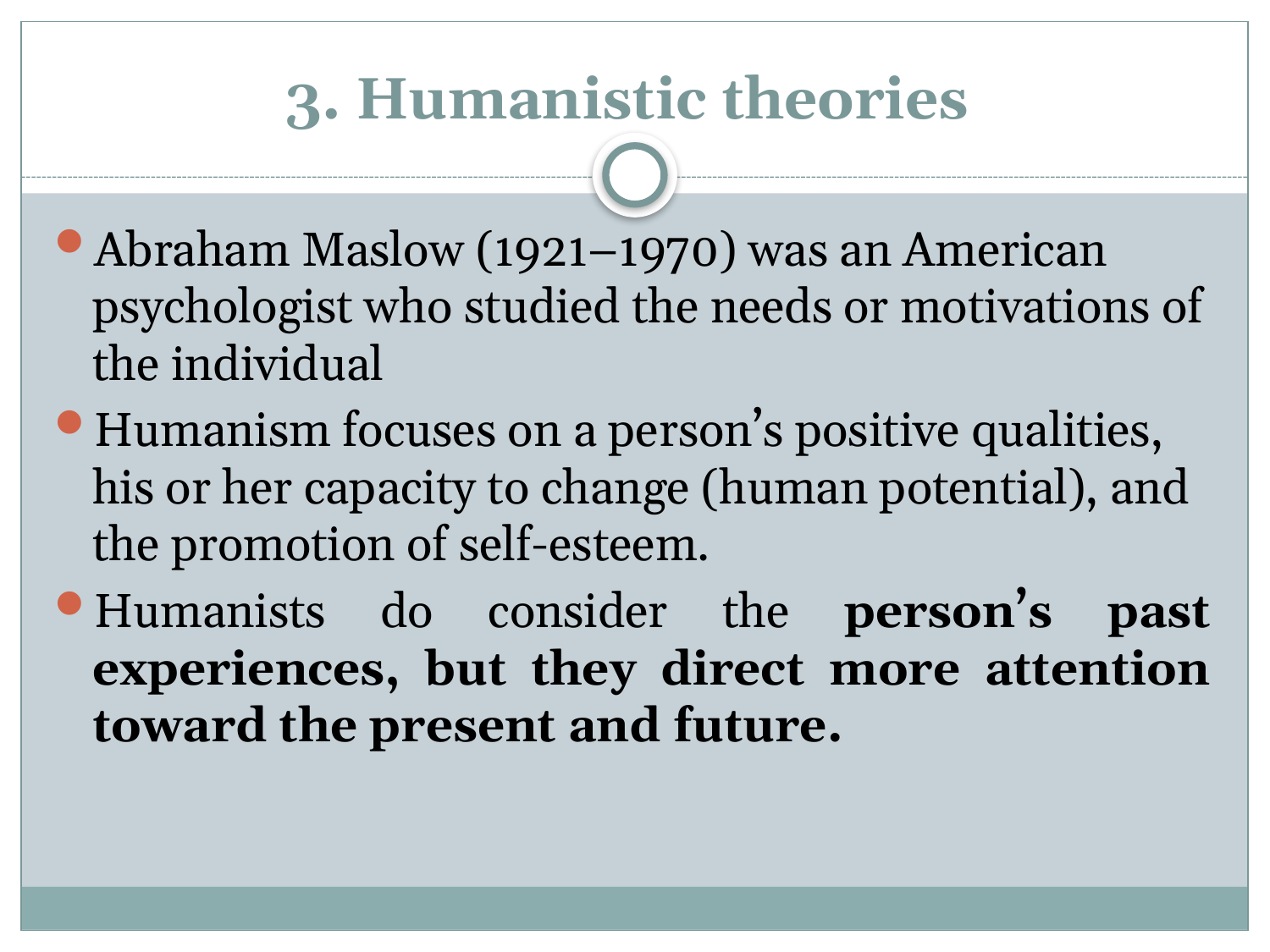

# 3. Humanistic theories
Abraham Maslow (1921–1970) was an American psychologist who studied the needs or motivations of the individual
Humanism focuses on a person’s positive qualities, his or her capacity to change (human potential), and the promotion of self-esteem.
Humanists do consider the person’s past experiences, but they direct more attention toward the present and future.